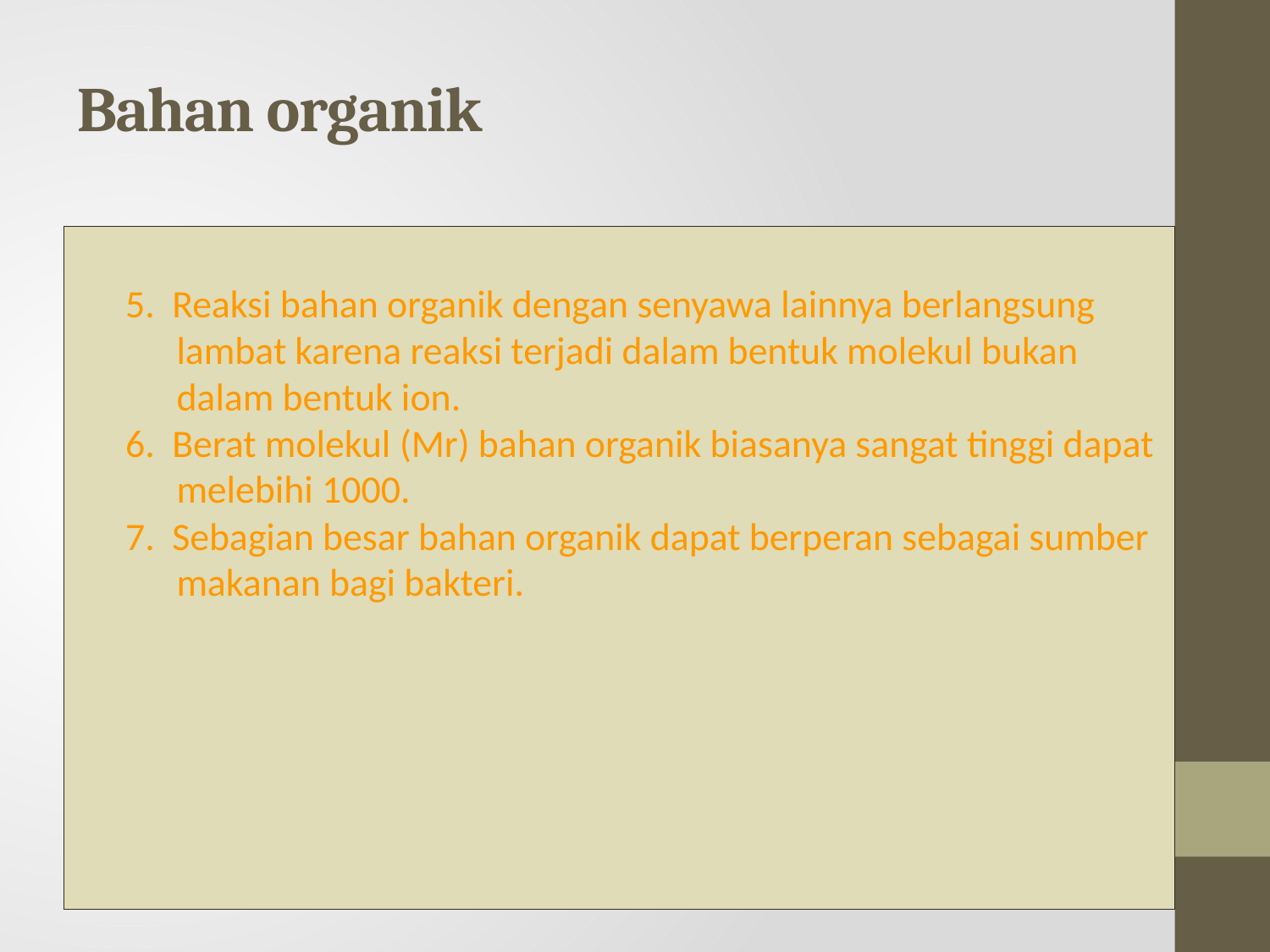

# Bahan organik

5.  Reaksi bahan organik dengan senyawa lainnya berlangsung lambat karena reaksi terjadi dalam bentuk molekul bukan dalam bentuk ion.
6.  Berat molekul (Mr) bahan organik biasanya sangat tinggi dapat melebihi 1000.
7.  Sebagian besar bahan organik dapat berperan sebagai sumber makanan bagi bakteri.